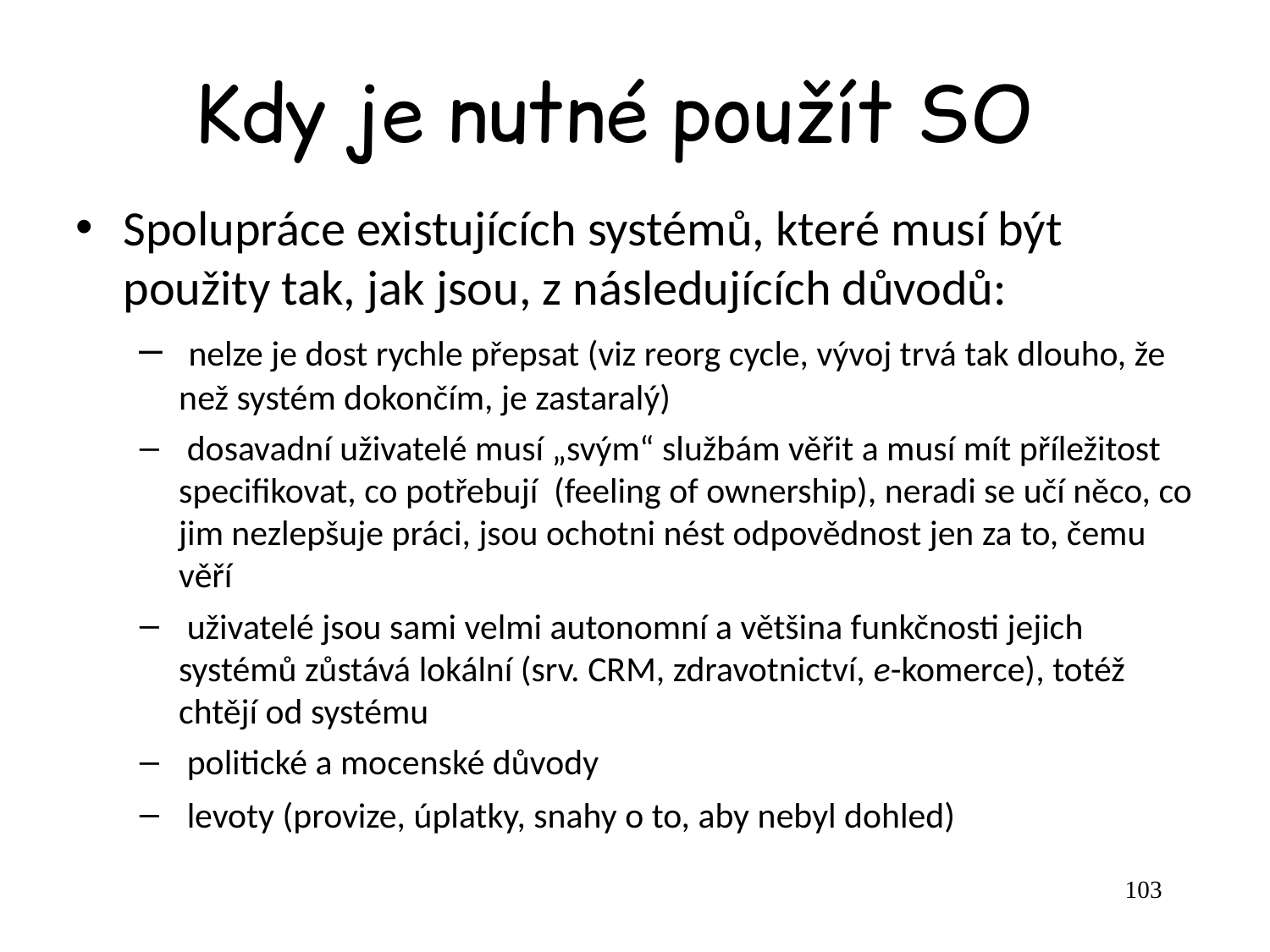

Kdy je nutné použít SO
Spolupráce existujících systémů, které musí být použity tak, jak jsou, z následujících důvodů:
 nelze je dost rychle přepsat (viz reorg cycle, vývoj trvá tak dlouho, že než systém dokončím, je zastaralý)
 dosavadní uživatelé musí „svým“ službám věřit a musí mít příležitost specifikovat, co potřebují  (feeling of ownership), neradi se učí něco, co jim nezlepšuje práci, jsou ochotni nést odpovědnost jen za to, čemu věří
 uživatelé jsou sami velmi autonomní a většina funkčnosti jejich systémů zůstává lokální (srv. CRM, zdravotnictví, e-komerce), totéž chtějí od systému
 politické a mocenské důvody
 levoty (provize, úplatky, snahy o to, aby nebyl dohled)
103